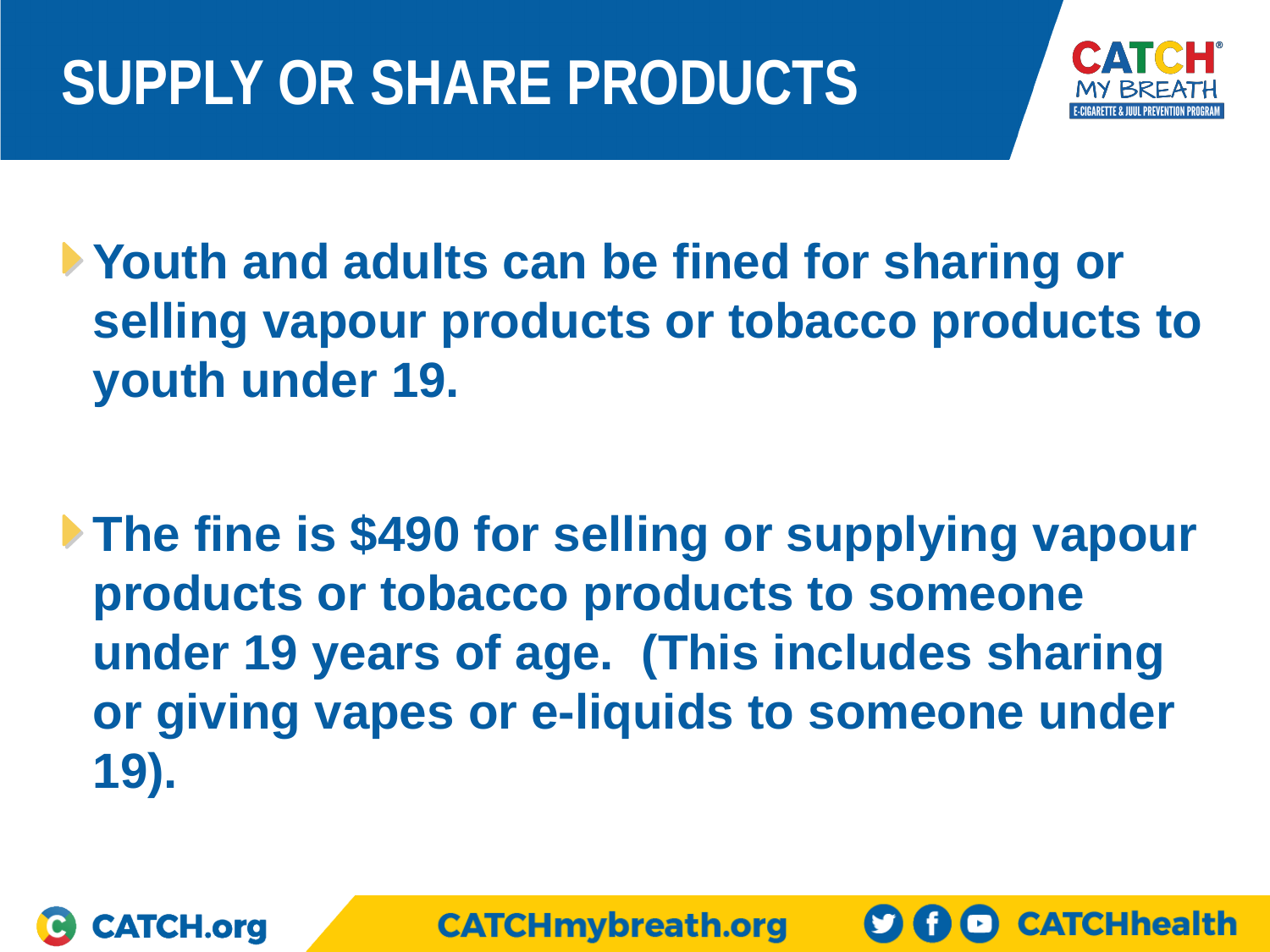

# Supply or Share Products
Youth and adults can be fined for sharing or selling vapour products or tobacco products to youth under 19.

The fine is $490 for selling or supplying vapour products or tobacco products to someone under 19 years of age.  (This includes sharing or giving vapes or e-liquids to someone under 19).